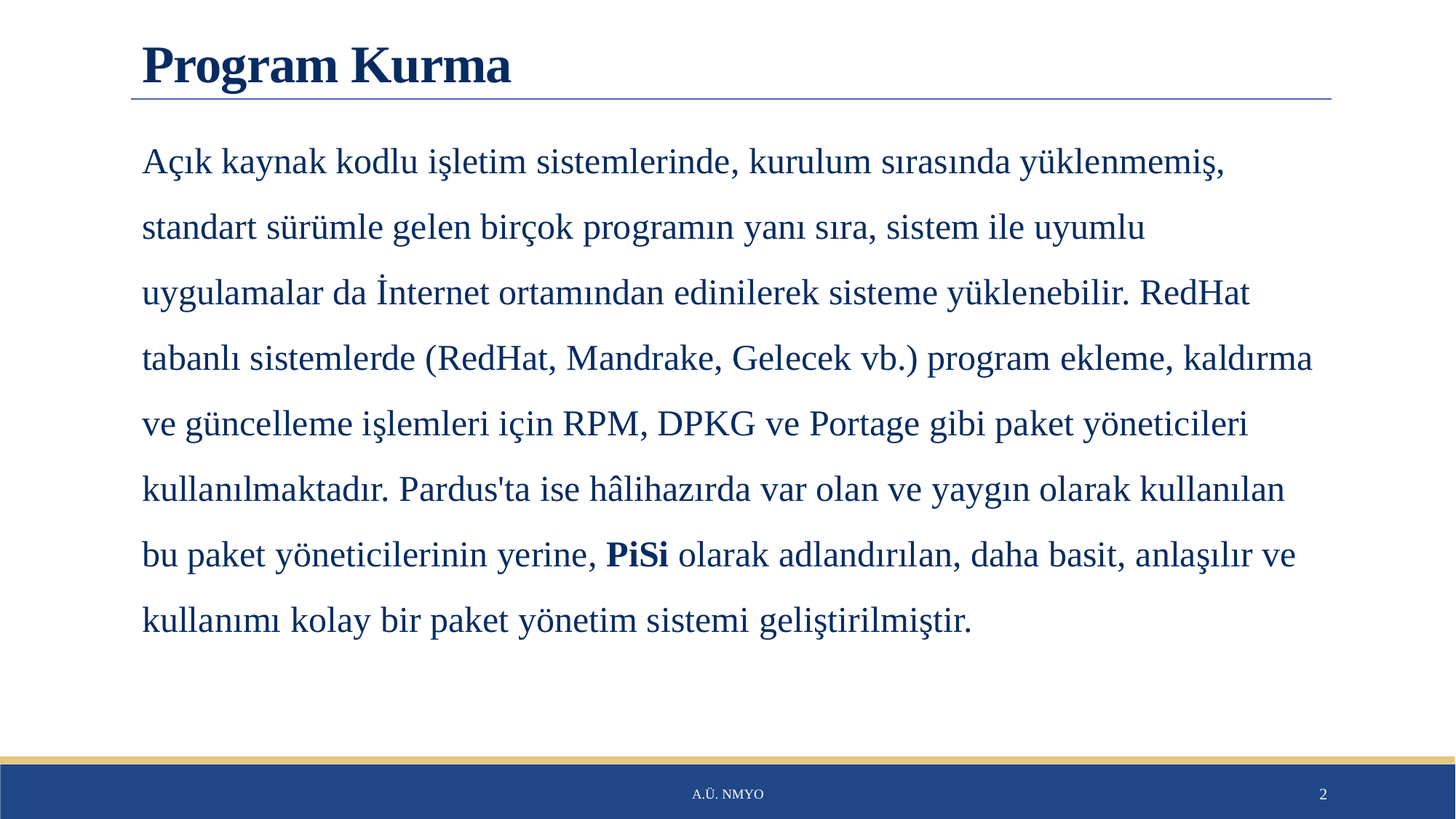

# Program Kurma
Açık kaynak kodlu işletim sistemlerinde, kurulum sırasında yüklenmemiş, standart sürümle gelen birçok programın yanı sıra, sistem ile uyumlu uygulamalar da İnternet ortamından edinilerek sisteme yüklenebilir. RedHat tabanlı sistemlerde (RedHat, Mandrake, Gelecek vb.) program ekleme, kaldırma ve güncelleme işlemleri için RPM, DPKG ve Portage gibi paket yöneticileri kullanılmaktadır. Pardus'ta ise hâlihazırda var olan ve yaygın olarak kullanılan bu paket yöneticilerinin yerine, PiSi olarak adlandırılan, daha basit, anlaşılır ve kullanımı kolay bir paket yönetim sistemi geliştirilmiştir.
A.Ü. NMYO
2